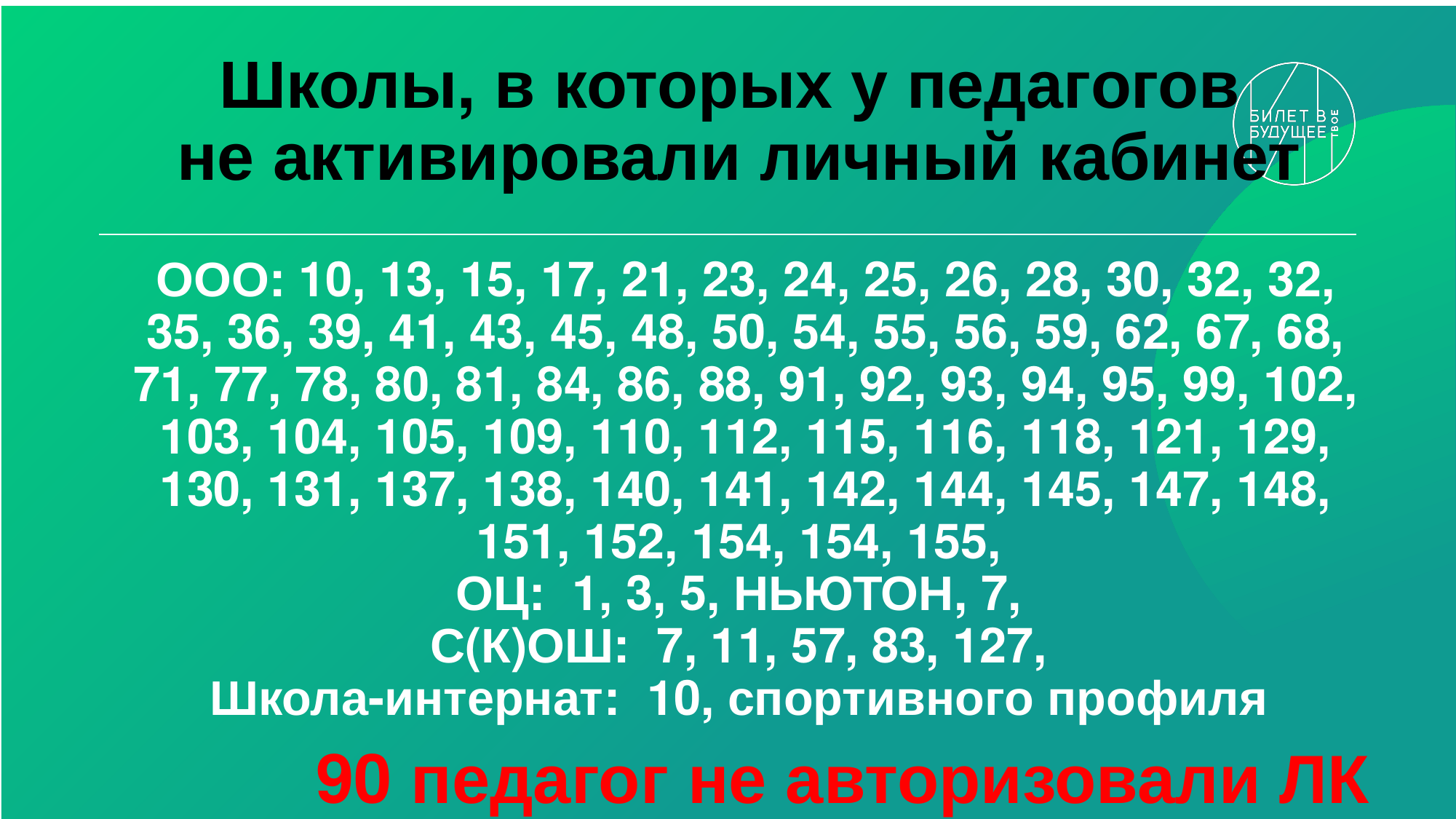

# Школы, в которых у педагогов не активировали личный кабинет
ООО: 10, 13, 15, 17, 21, 23, 24, 25, 26, 28, 30, 32, 32, 35, 36, 39, 41, 43, 45, 48, 50, 54, 55, 56, 59, 62, 67, 68, 71, 77, 78, 80, 81, 84, 86, 88, 91, 92, 93, 94, 95, 99, 102, 103, 104, 105, 109, 110, 112, 115, 116, 118, 121, 129, 130, 131, 137, 138, 140, 141, 142, 144, 145, 147, 148, 151, 152, 154, 154, 155,
ОЦ:  1, 3, 5, НЬЮТОН, 7,
С(К)ОШ:  7, 11, 57, 83, 127,
Школа-интернат:  10, спортивного профиля

90 педагог не авторизовали ЛК